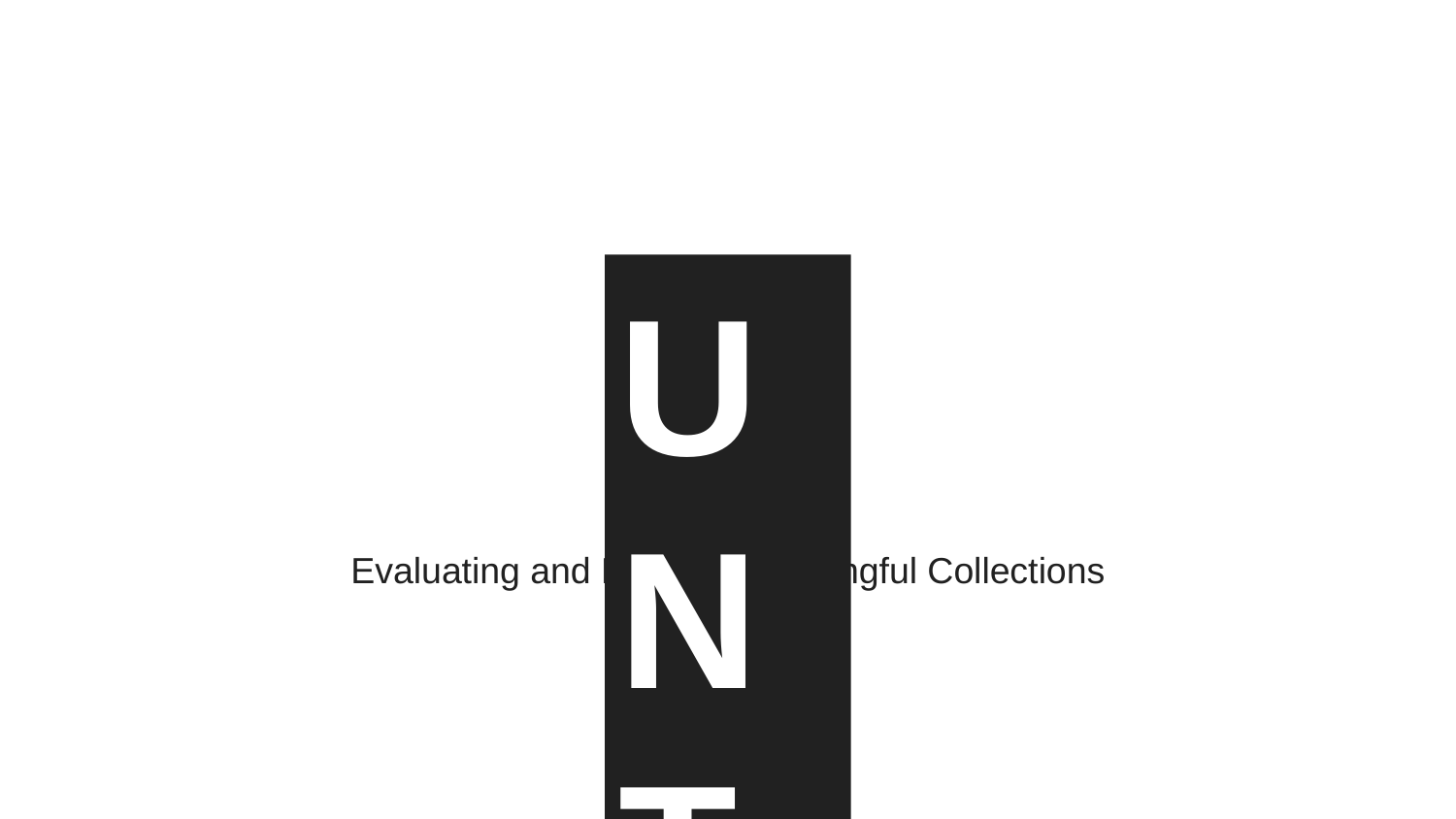

# UNT
UNT
Evaluating and Building Meaningful Collections